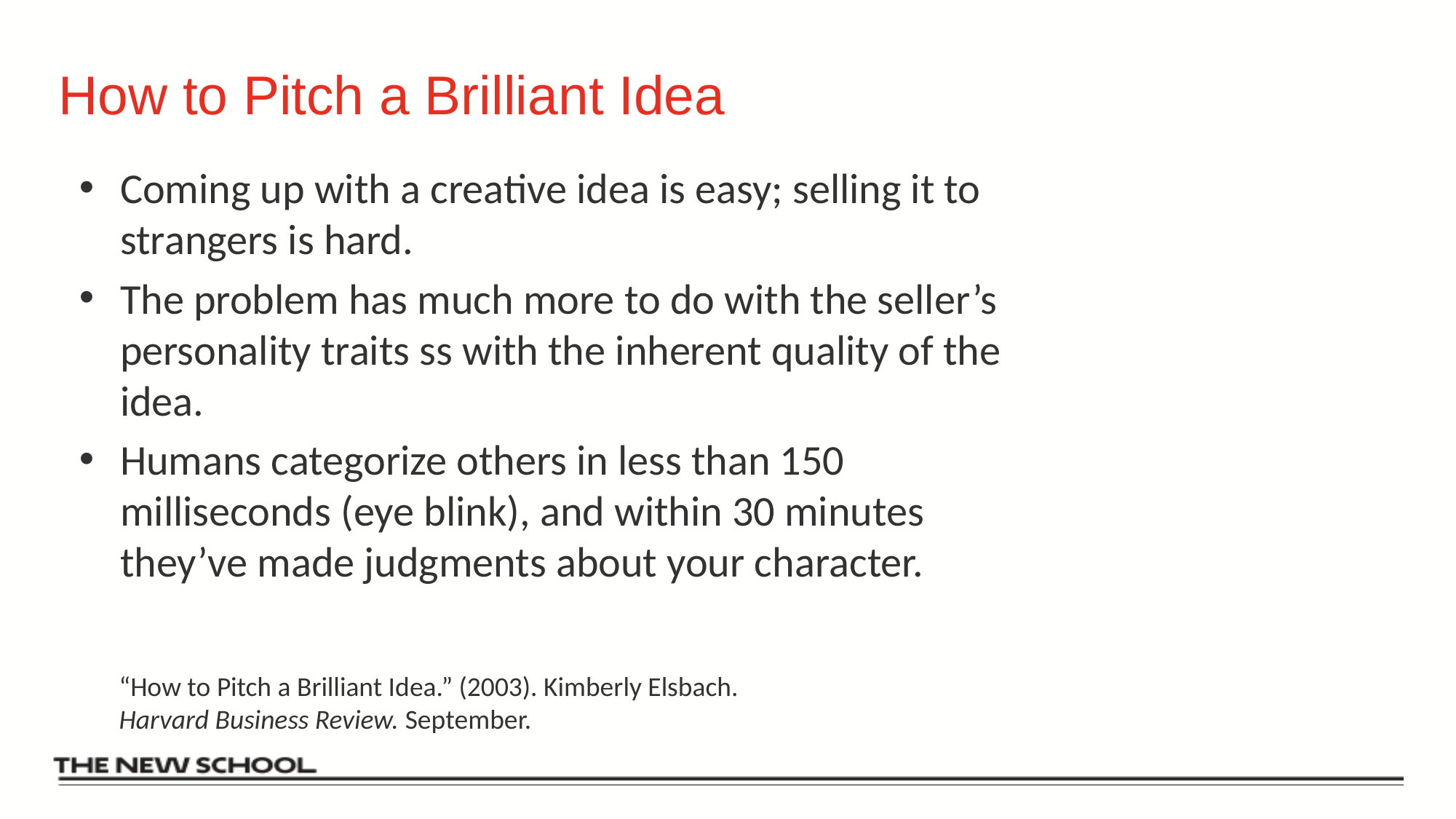

# How to Pitch a Brilliant Idea
Coming up with a creative idea is easy; selling it to strangers is hard.
The problem has much more to do with the seller’s personality traits ss with the inherent quality of the idea.
Humans categorize others in less than 150 milliseconds (eye blink), and within 30 minutes they’ve made judgments about your character.
“How to Pitch a Brilliant Idea.” (2003). Kimberly Elsbach.
Harvard Business Review. September.